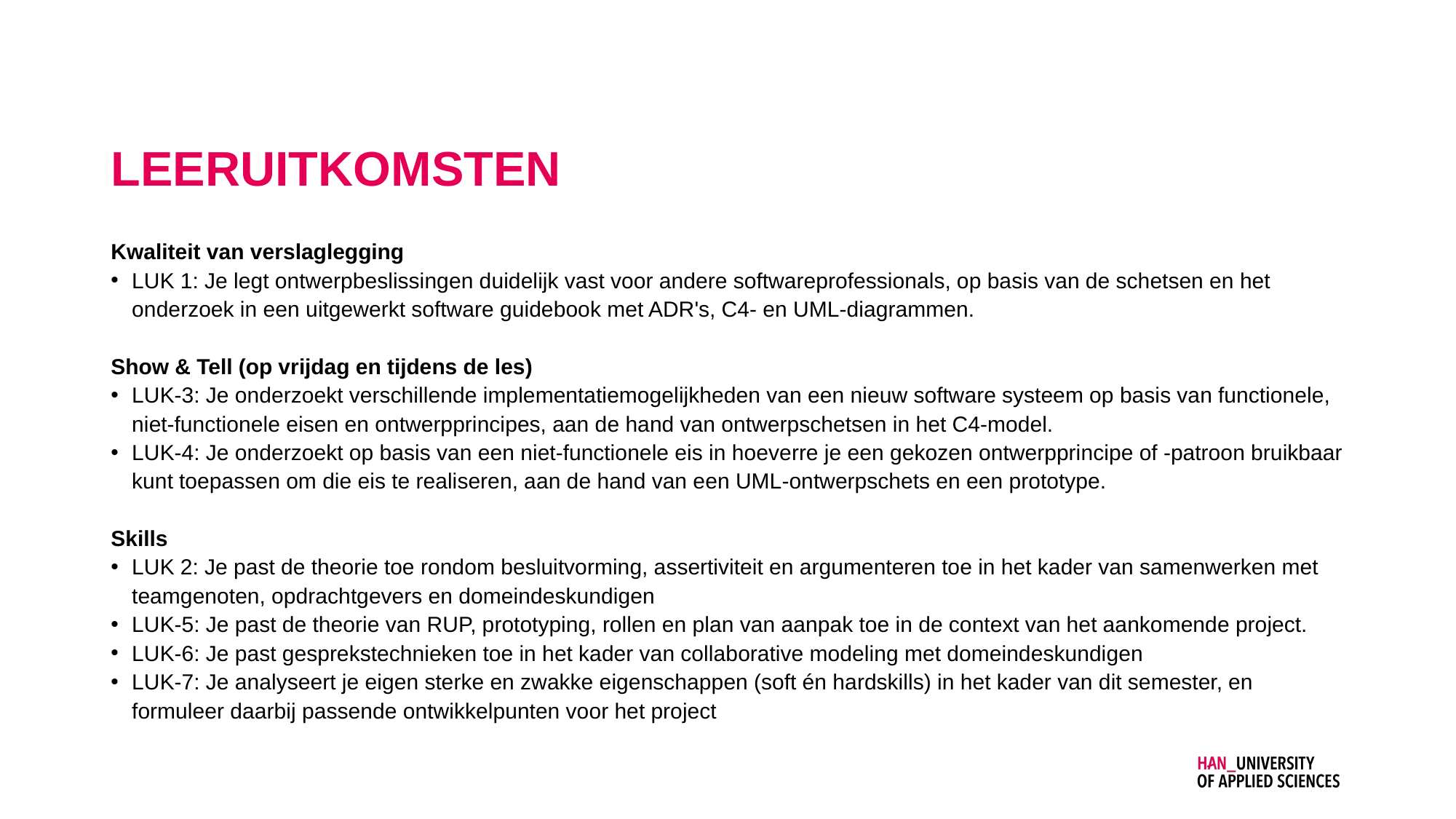

# leeruitkomsten
Kwaliteit van verslaglegging
LUK 1: Je legt ontwerpbeslissingen duidelijk vast voor andere softwareprofessionals, op basis van de schetsen en het onderzoek in een uitgewerkt software guidebook met ADR's, C4- en UML-diagrammen.

Show & Tell (op vrijdag en tijdens de les)
LUK-3: Je onderzoekt verschillende implementatiemogelijkheden van een nieuw software systeem op basis van functionele, niet-functionele eisen en ontwerpprincipes, aan de hand van ontwerpschetsen in het C4-model.
LUK-4: Je onderzoekt op basis van een niet-functionele eis in hoeverre je een gekozen ontwerpprincipe of -patroon bruikbaar kunt toepassen om die eis te realiseren, aan de hand van een UML-ontwerpschets en een prototype.

Skills
LUK 2: Je past de theorie toe rondom besluitvorming, assertiviteit en argumenteren toe in het kader van samenwerken met teamgenoten, opdrachtgevers en domeindeskundigen
LUK-5: Je past de theorie van RUP, prototyping, rollen en plan van aanpak toe in de context van het aankomende project.
LUK-6: Je past gesprekstechnieken toe in het kader van collaborative modeling met domeindeskundigen
LUK-7: Je analyseert je eigen sterke en zwakke eigenschappen (soft én hardskills) in het kader van dit semester, en formuleer daarbij passende ontwikkelpunten voor het project